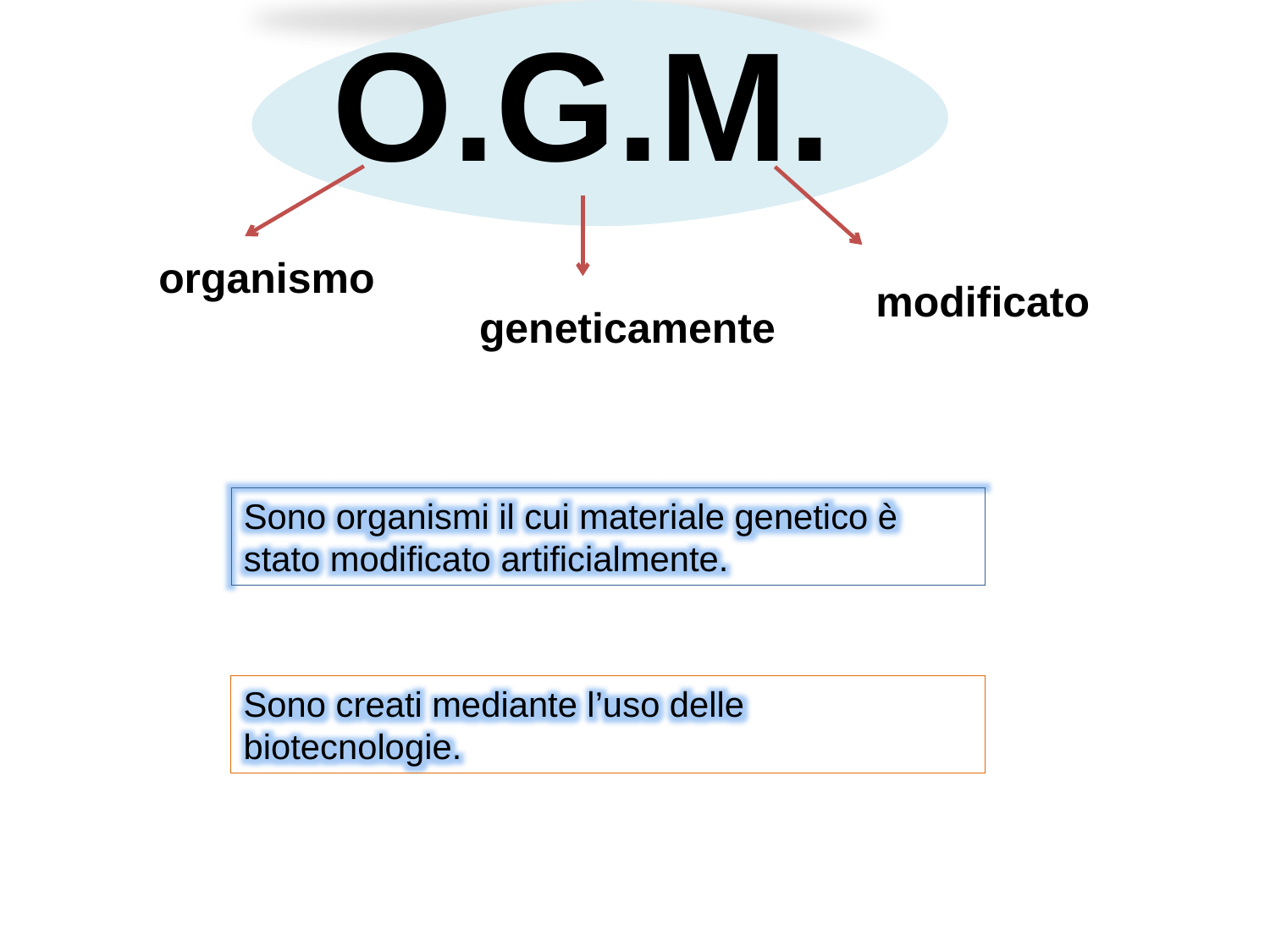

O.G.M.
organismo
modificato
geneticamente
Sono organismi il cui materiale genetico è stato modificato artificialmente.
Sono creati mediante l’uso delle biotecnologie.